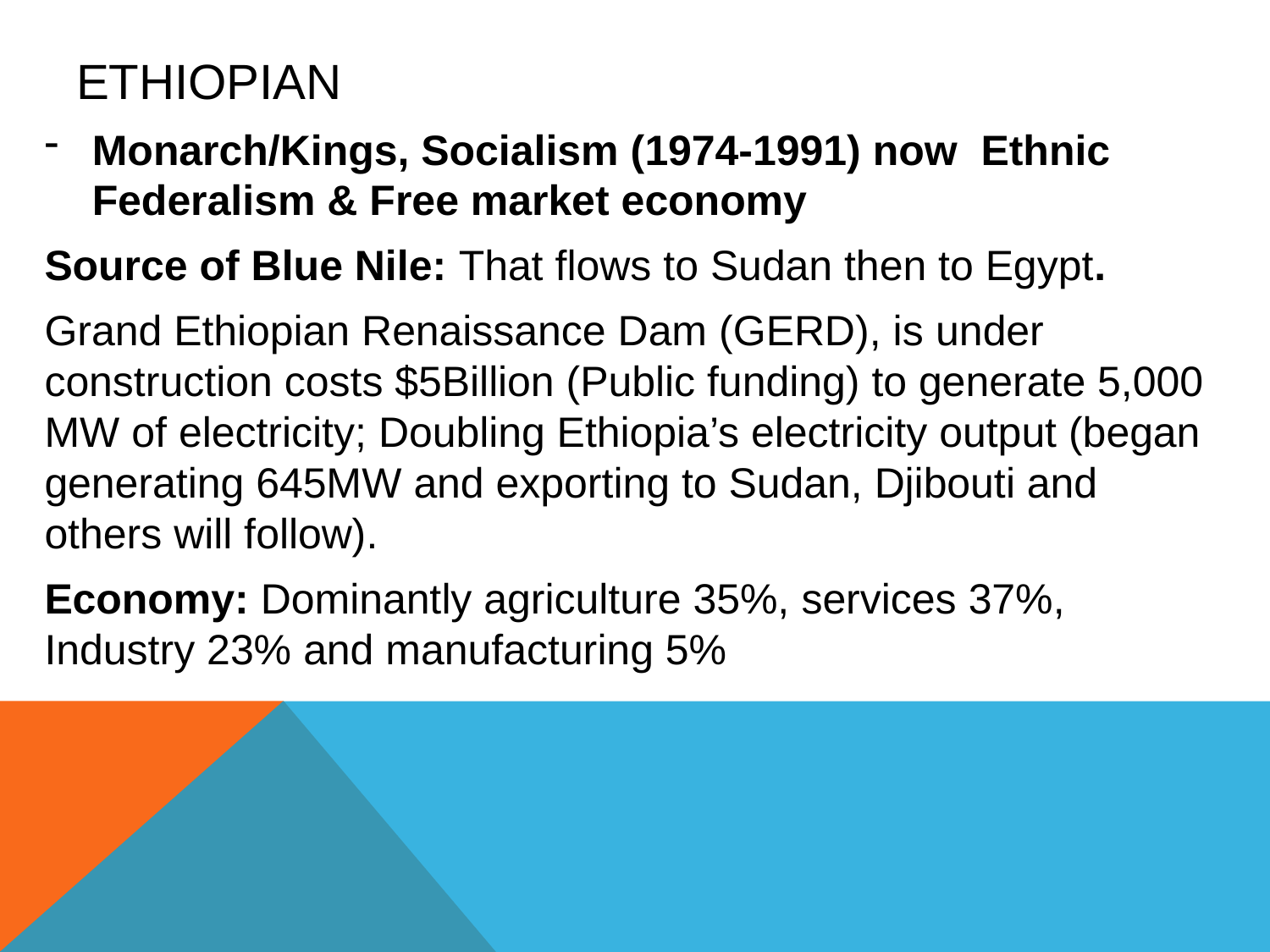

# Ethiopian
Monarch/Kings, Socialism (1974-1991) now  Ethnic Federalism & Free market economy
Source of Blue Nile: That flows to Sudan then to Egypt.
Grand Ethiopian Renaissance Dam (GERD), is under construction costs $5Billion (Public funding) to generate 5,000 MW of electricity; Doubling Ethiopia’s electricity output (began generating 645MW and exporting to Sudan, Djibouti and others will follow).
Economy: Dominantly agriculture 35%, services 37%, Industry 23% and manufacturing 5%